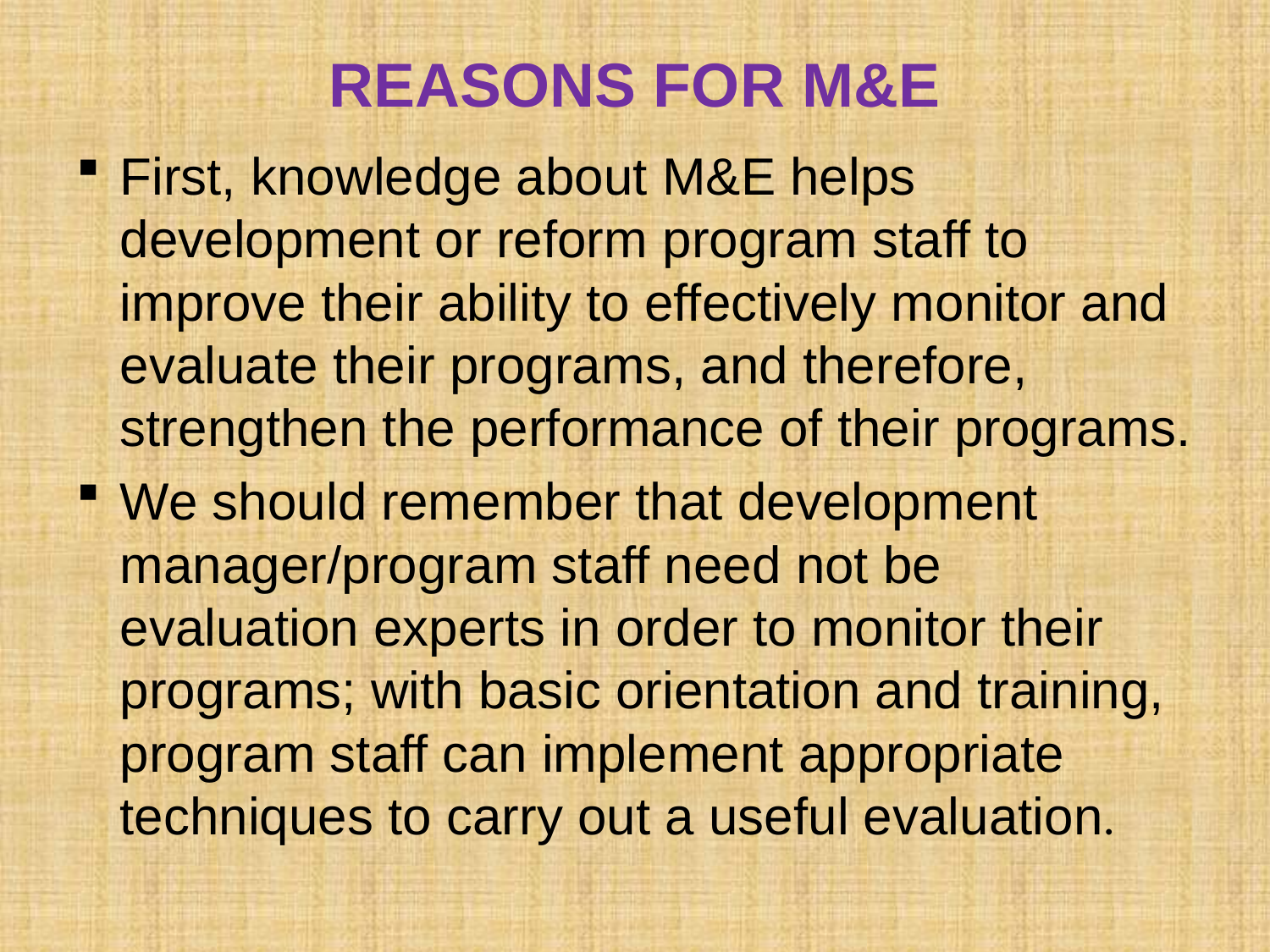

# REASONS FOR M&E
First, knowledge about M&E helps development or reform program staff to improve their ability to effectively monitor and evaluate their programs, and therefore, strengthen the performance of their programs.
We should remember that development manager/program staff need not be evaluation experts in order to monitor their programs; with basic orientation and training, program staff can implement appropriate techniques to carry out a useful evaluation.